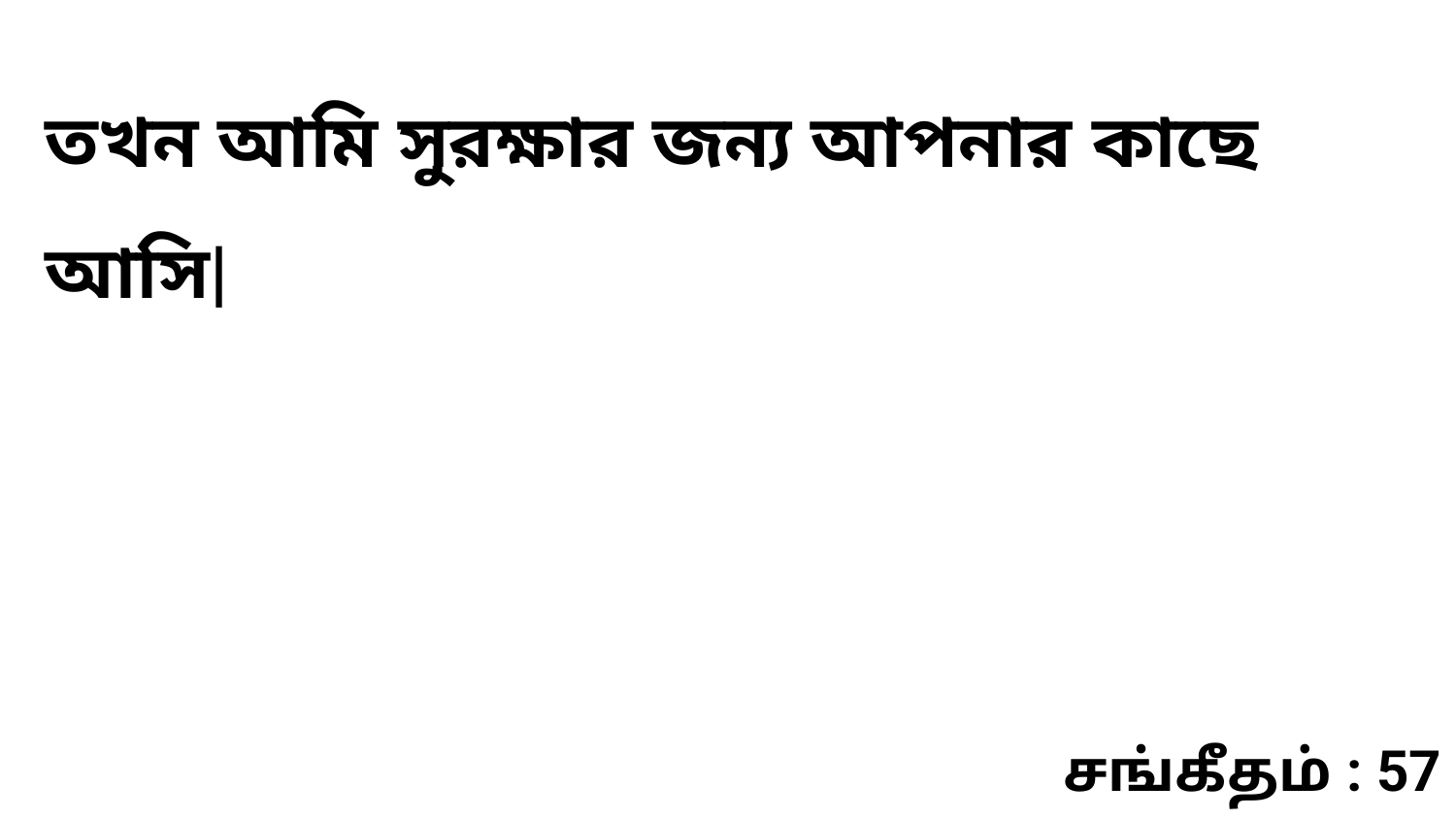

তখন আমি সুরক্ষার জন্য আপনার কাছে আসি|
சங்கீதம் : 57